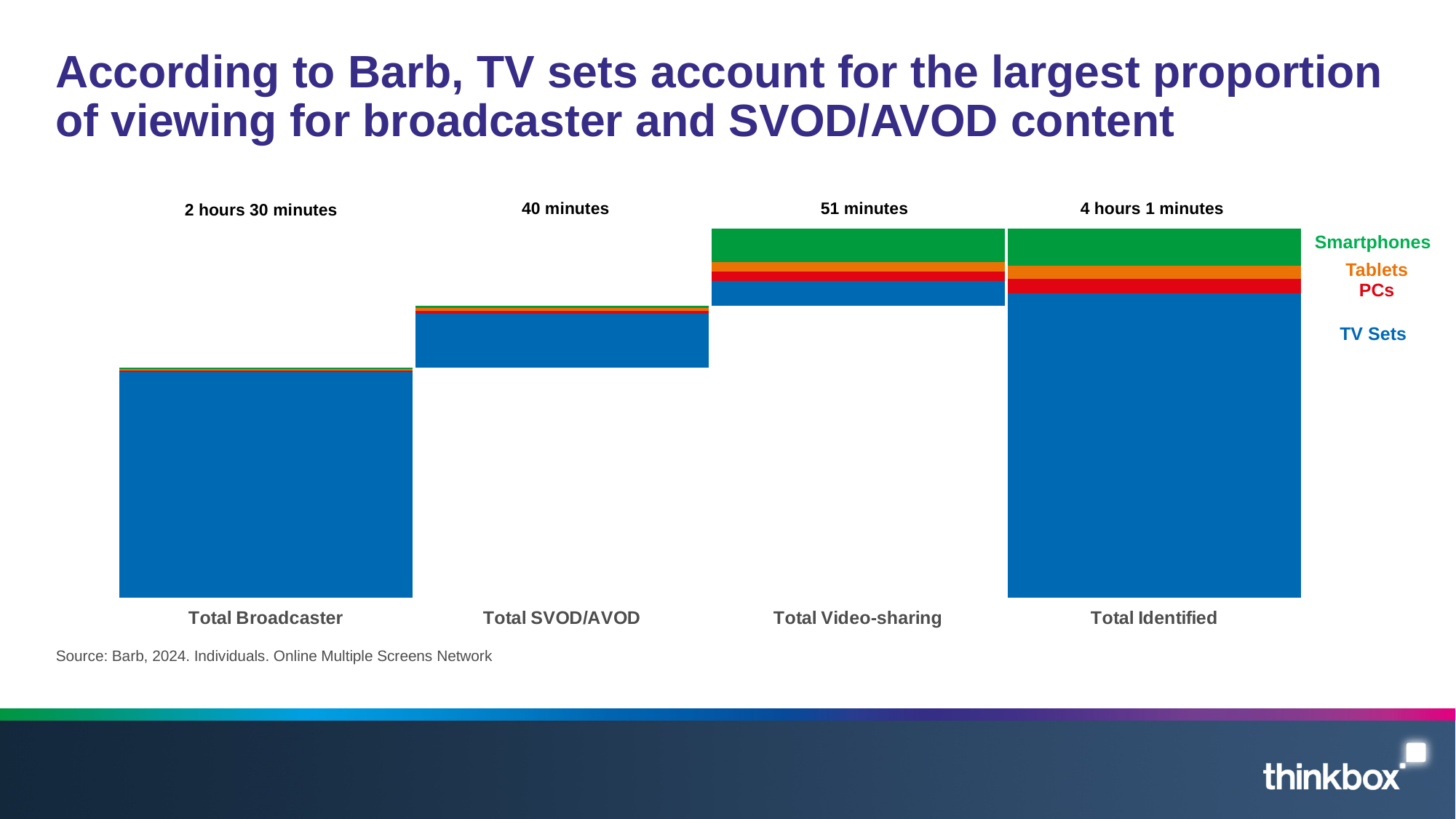

# According to Barb, TV sets account for the largest proportion of viewing for broadcaster and SVOD/AVOD content

### Chart

| Category |  | TV set | PCs | Tablets | Smartphones |
|---|---|---|---|---|---|
| Total Broadcaster | 0.0 | 147.63333333333335 | 0.7 | 1.1500000000000001 | 0.9666666666666666 |
| Total SVOD/AVOD | 150.45000000000002 | 35.1 | 1.9833333333333332 | 1.4833333333333334 | 1.4833333333333334 |
| Total Video-sharing | 190.49999999999997 | 16.2 | 6.533333333333334 | 5.816666666666667 | 22.216666666666665 |
| Total Identified | 0.0 | 198.93333333333334 | 9.216666666666667 | 8.450000000000001 | 24.666666666666664 |
40 minutes
 51 minutes
4 hours 1 minutes
 2 hours 30 minutes
Smartphones
Tablets
PCs
TV Sets
Source: Barb, 2024. Individuals. Online Multiple Screens Network